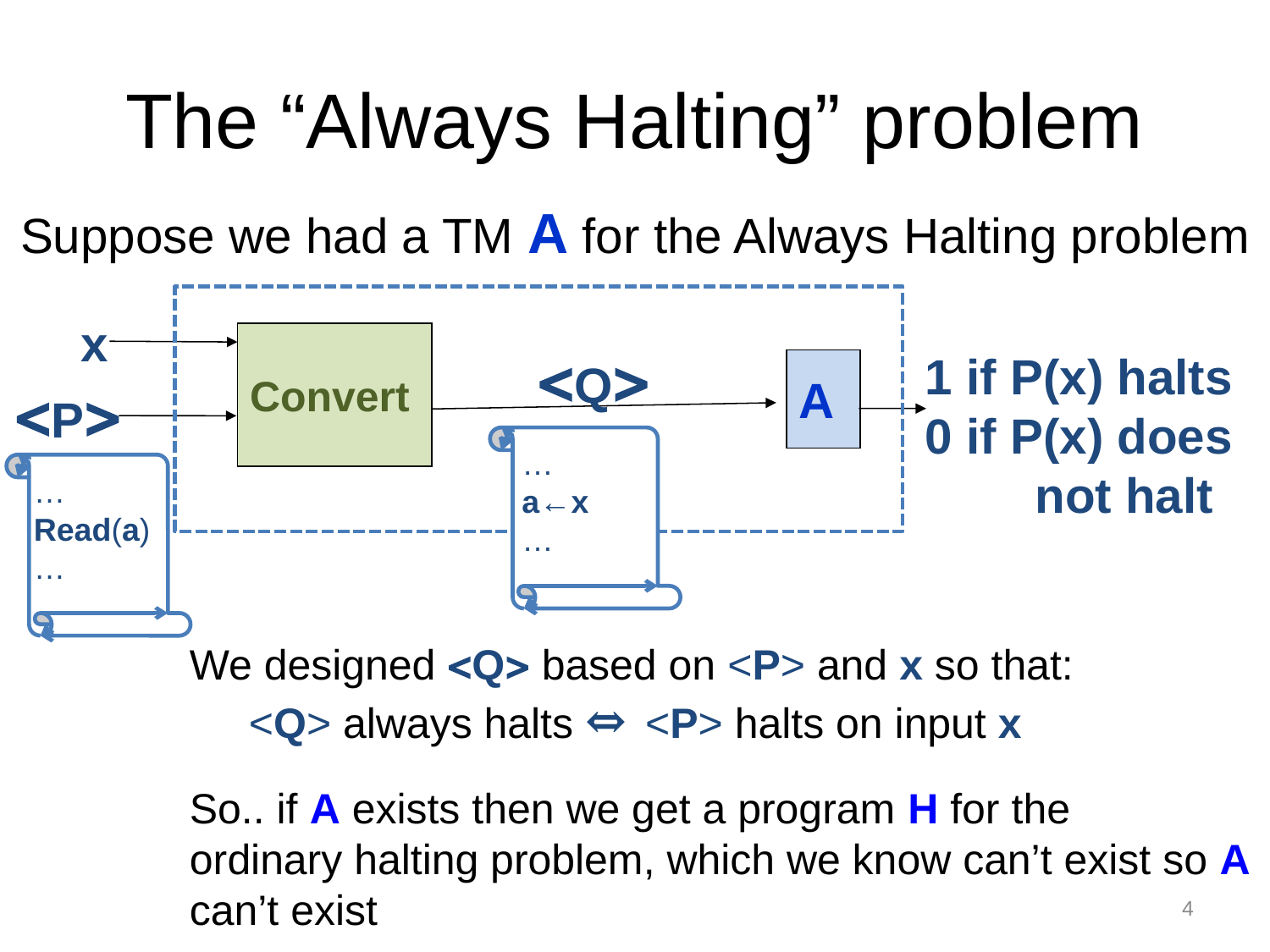

# The “Always Halting” problem
Suppose we had a TM A for the Always Halting problem

x

Convert
<Q>

A
<P>

…
a←x
…

…
Read(a)
…

1 if P(x) halts
0 if P(x) does
        not halt

We designed <Q> based on <P> and x so that:
     <Q> always halts ⇔  <P> halts on input x

So.. if A exists then we get a program H for the
ordinary halting problem, which we know can’t exist so A
can’t exist
4